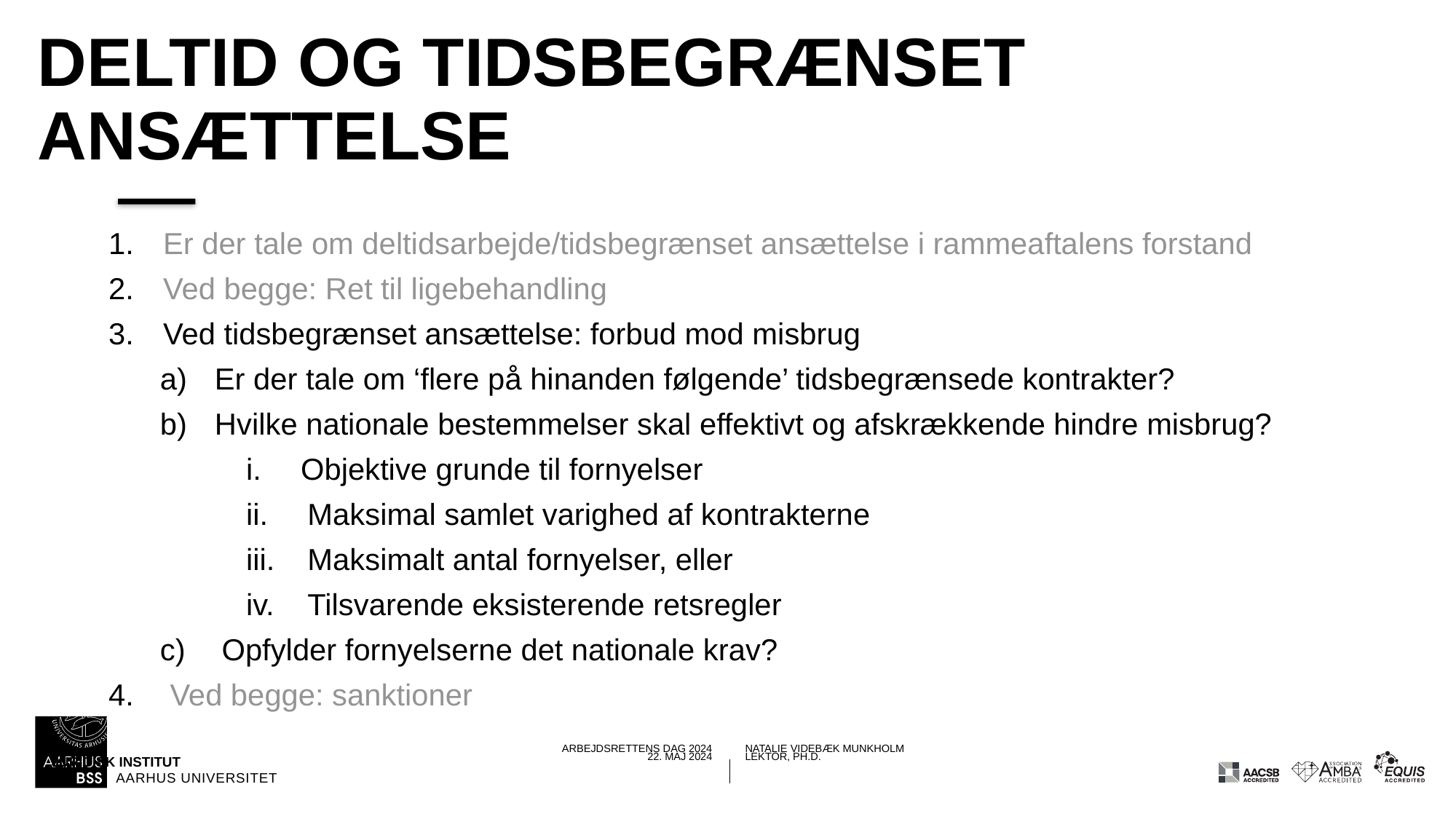

# Deltid og tidsbegrænset ansættelse
Er der tale om deltidsarbejde/tidsbegrænset ansættelse i rammeaftalens forstand
Ved begge: Ret til ligebehandling
Ved tidsbegrænset ansættelse: forbud mod misbrug
Er der tale om ‘flere på hinanden følgende’ tidsbegrænsede kontrakter?
Hvilke nationale bestemmelser skal effektivt og afskrækkende hindre misbrug?
Objektive grunde til fornyelser
Maksimal samlet varighed af kontrakterne
Maksimalt antal fornyelser, eller
Tilsvarende eksisterende retsregler
Opfylder fornyelserne det nationale krav?
Ved begge: sanktioner